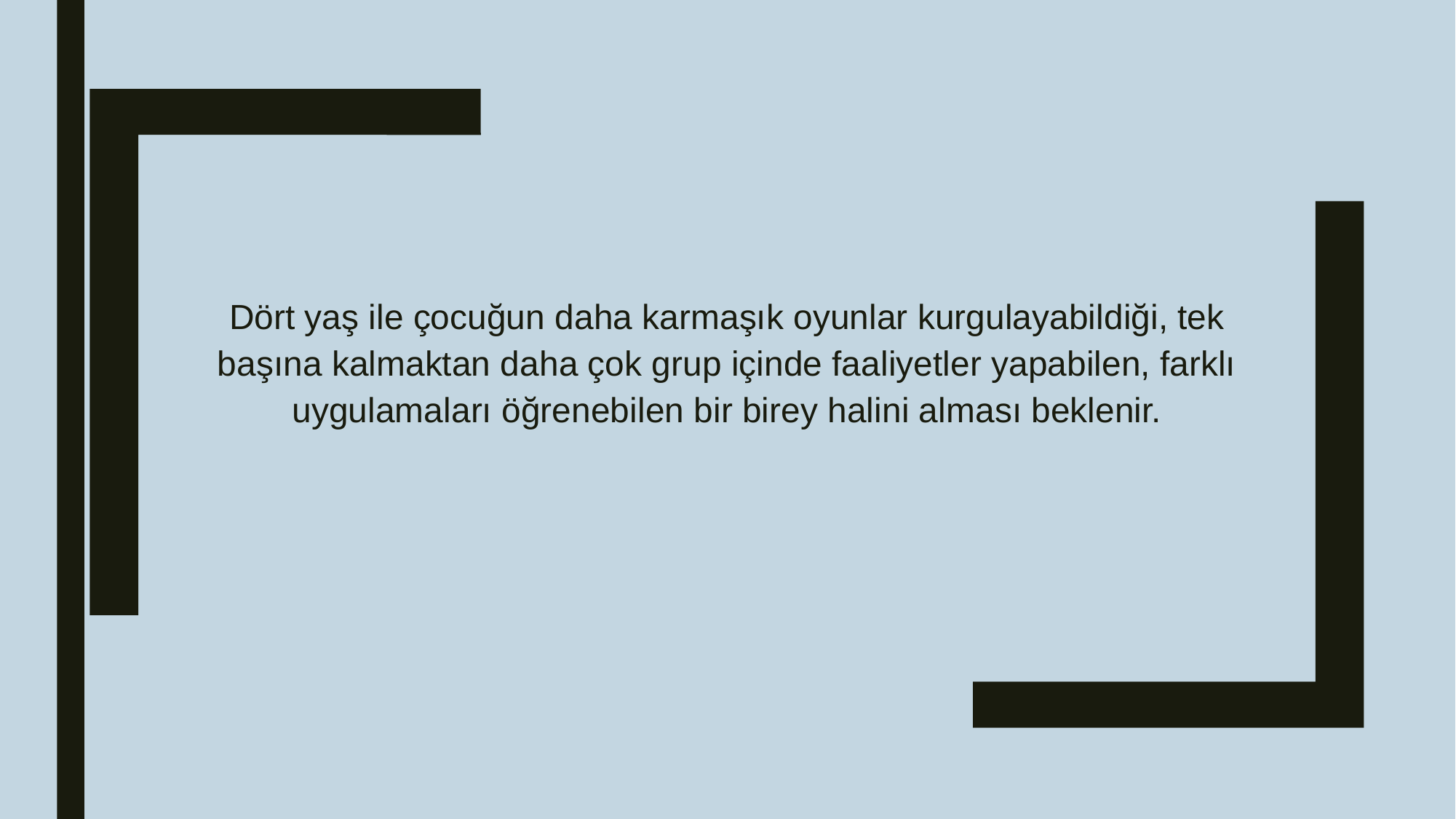

Dört yaş ile çocuğun daha karmaşık oyunlar kurgulayabildiği, tek başına kalmaktan daha çok grup içinde faaliyetler yapabilen, farklı uygulamaları öğrenebilen bir birey halini alması beklenir.